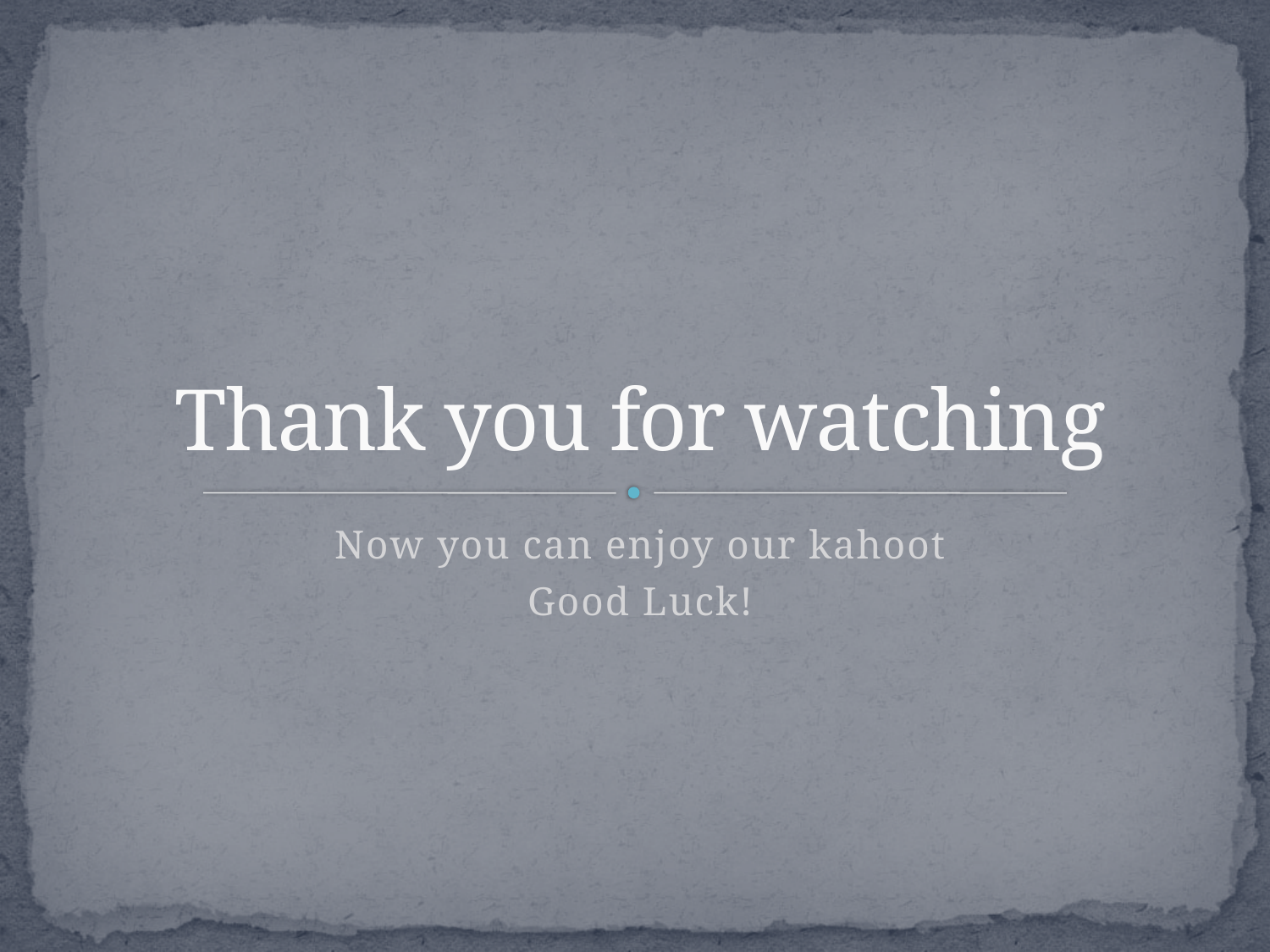

# Thank you for watching
Now you can enjoy our kahoot
Good Luck!